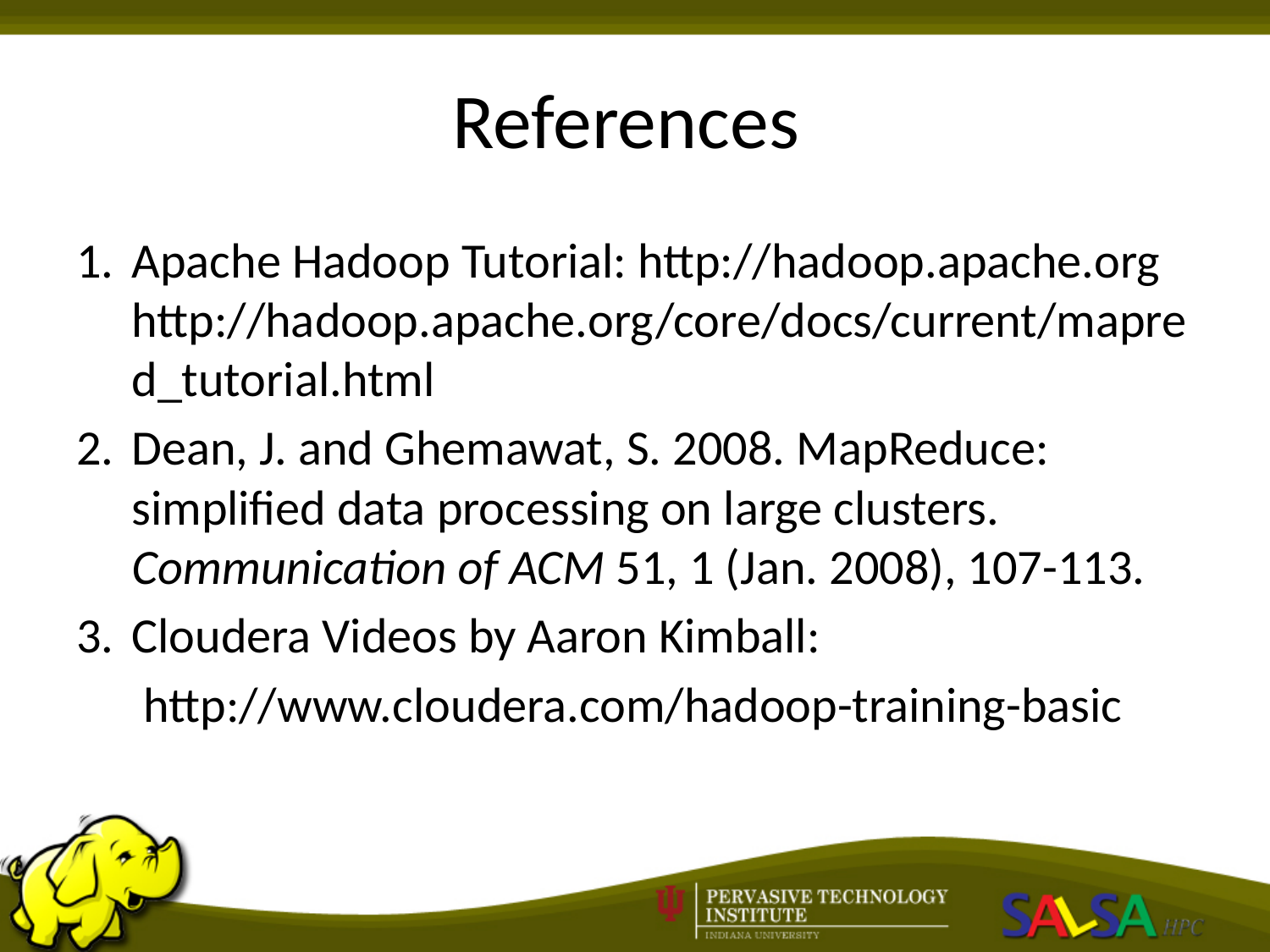

# References
Apache Hadoop Tutorial: http://hadoop.apache.org http://hadoop.apache.org/core/docs/current/mapred_tutorial.html
Dean, J. and Ghemawat, S. 2008. MapReduce: simplified data processing on large clusters. Communication of ACM 51, 1 (Jan. 2008), 107-113.
Cloudera Videos by Aaron Kimball:
      http://www.cloudera.com/hadoop-training-basic